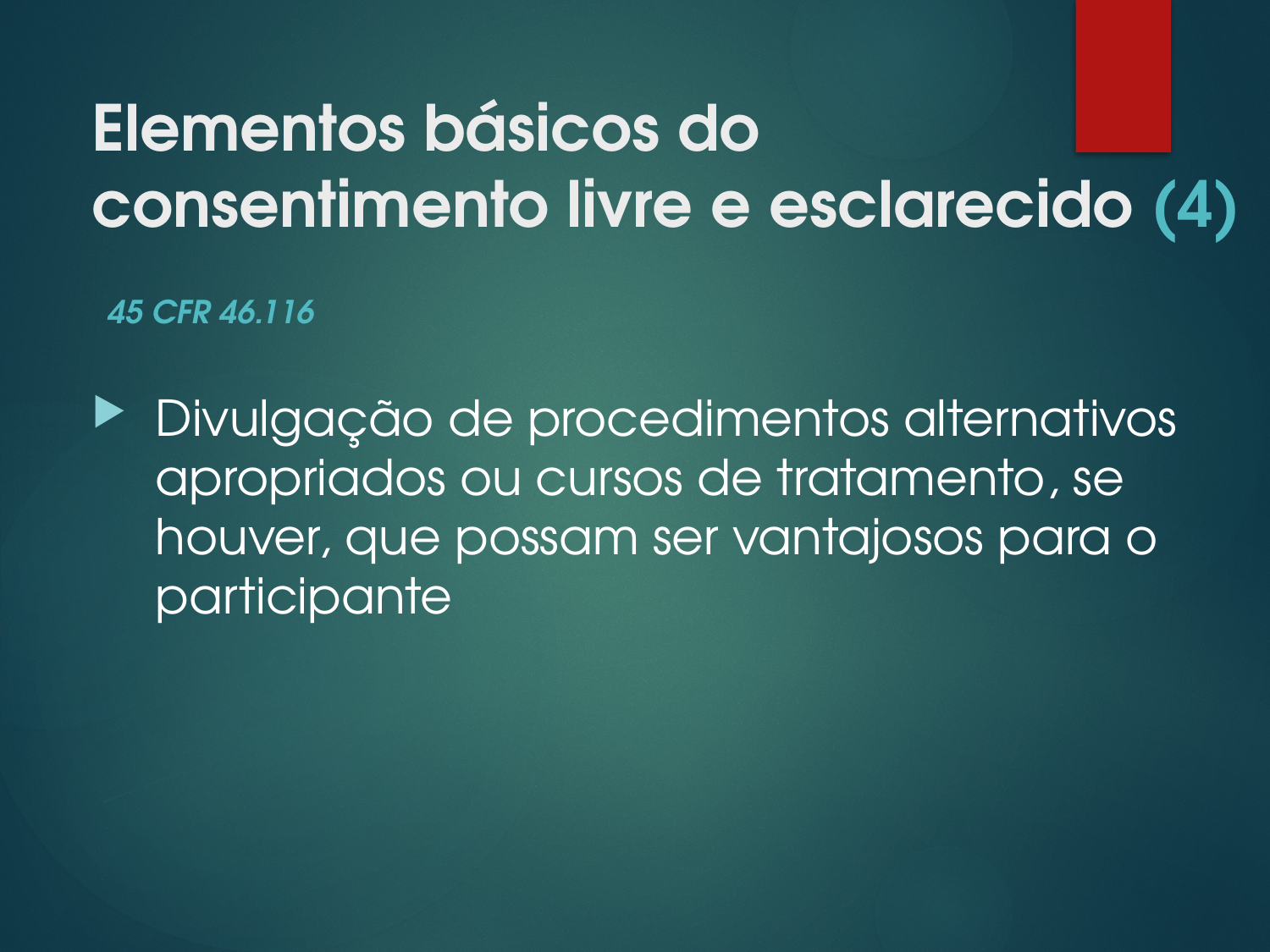

# Elementos básicos do consentimento livre e esclarecido (4)
45 CFR 46.116
Divulgação de procedimentos alternativos apropriados ou cursos de tratamento, se houver, que possam ser vantajosos para o participante